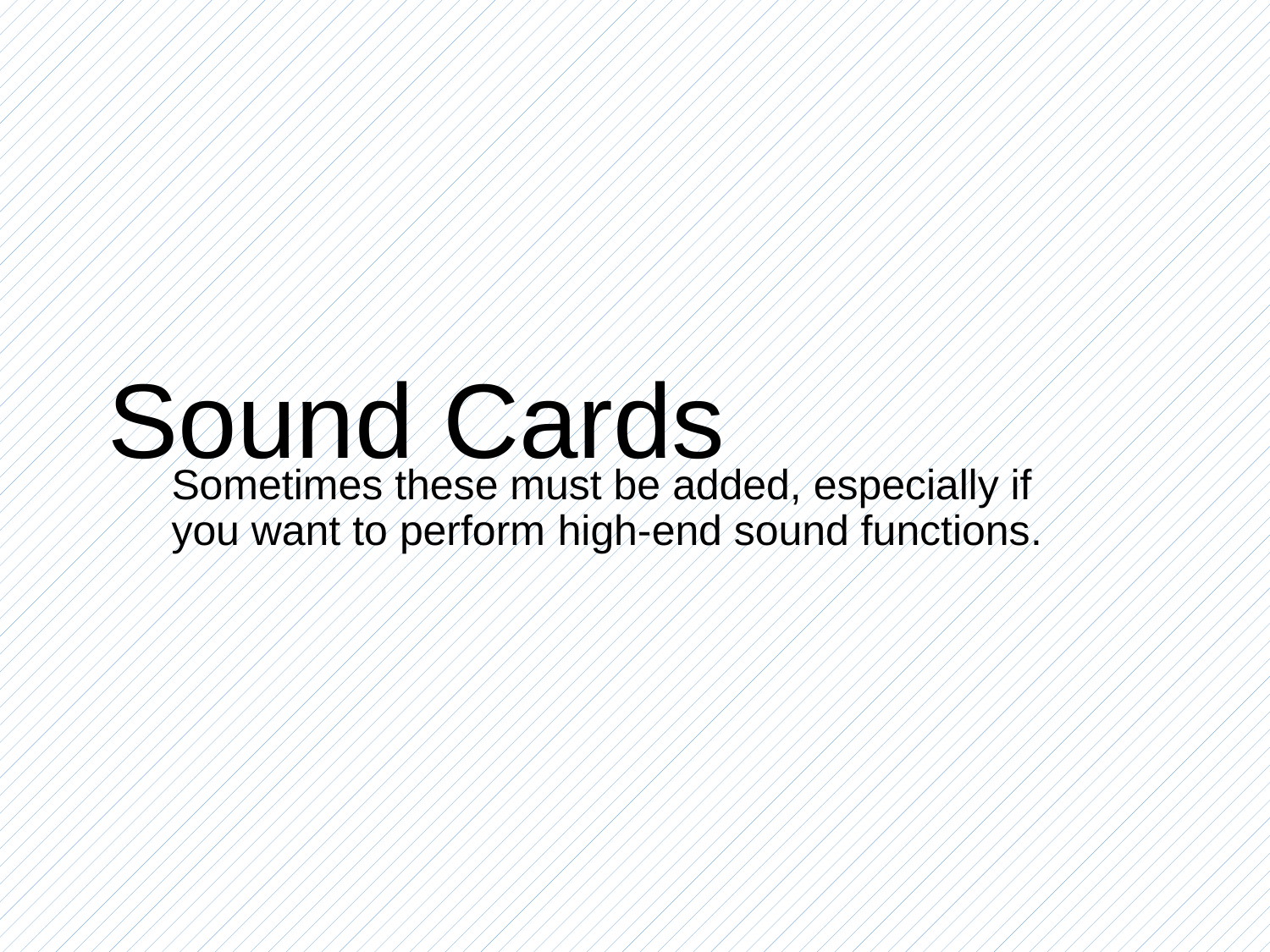

# Sound Cards
Sometimes these must be added, especially if you want to perform high-end sound functions.